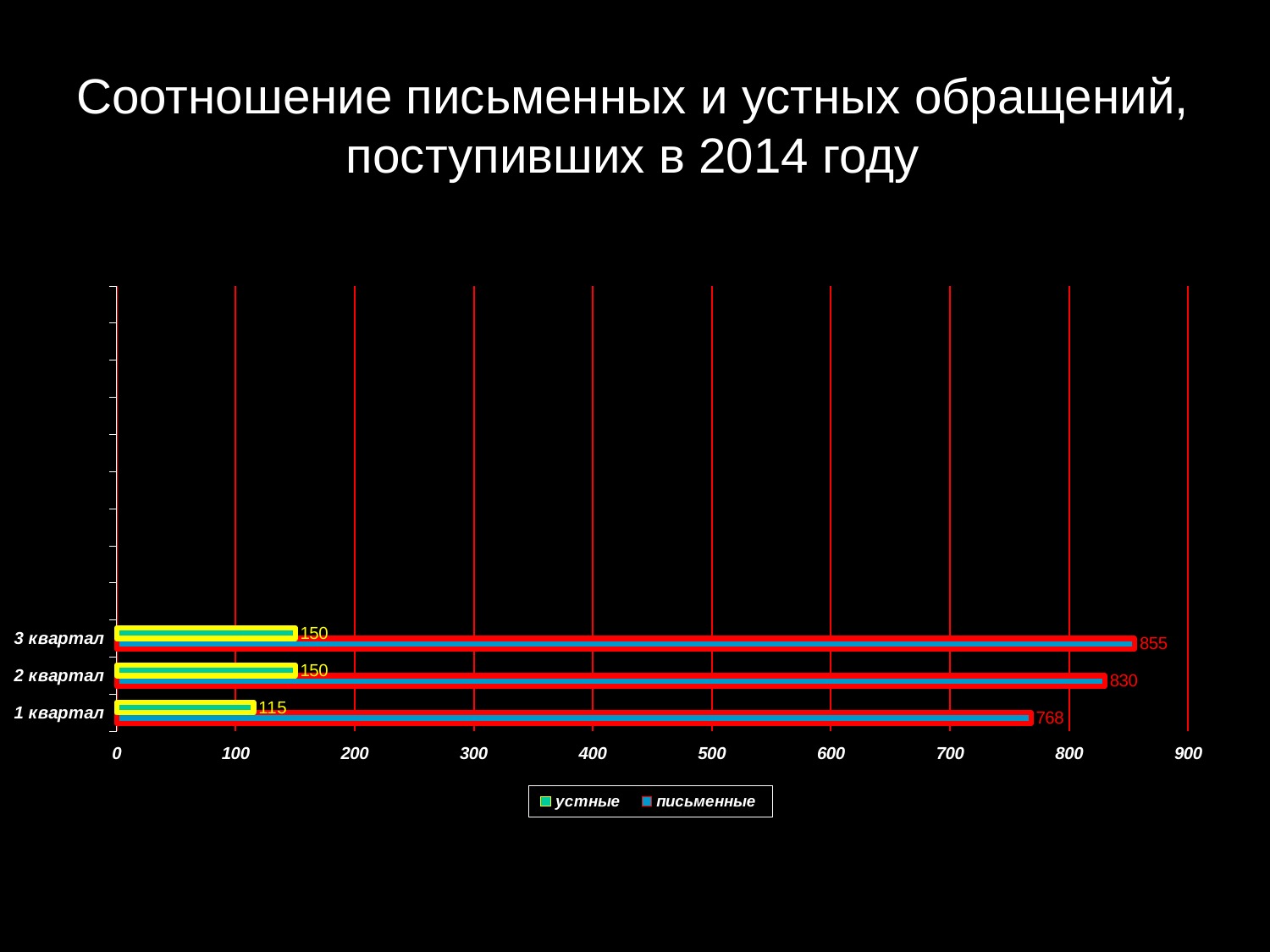

# Соотношение письменных и устных обращений, поступивших в 2014 году

### Chart

| Category | письменные  | устные  |
|---|---|---|
| 1 квартал | 768.0 | 115.0 |
| 2 квартал | 830.0 | 150.0 |
| 3 квартал | 855.0 | 150.0 |